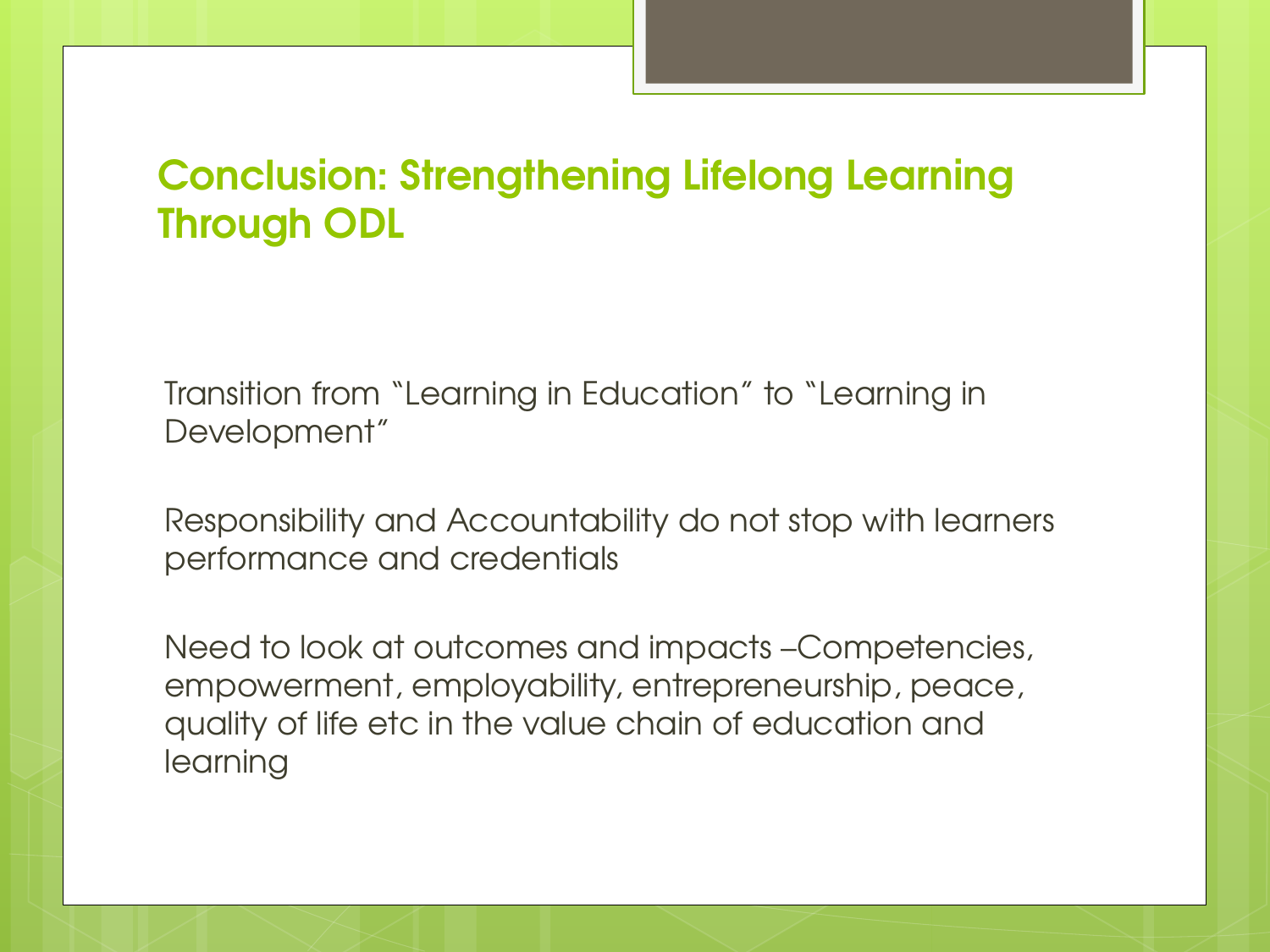

# Conclusion: Strengthening Lifelong Learning Through ODL

Transition from “Learning in Education” to “Learning in Development”

Responsibility and Accountability do not stop with learners performance and credentials

Need to look at outcomes and impacts –Competencies, empowerment, employability, entrepreneurship, peace, quality of life etc in the value chain of education and learning